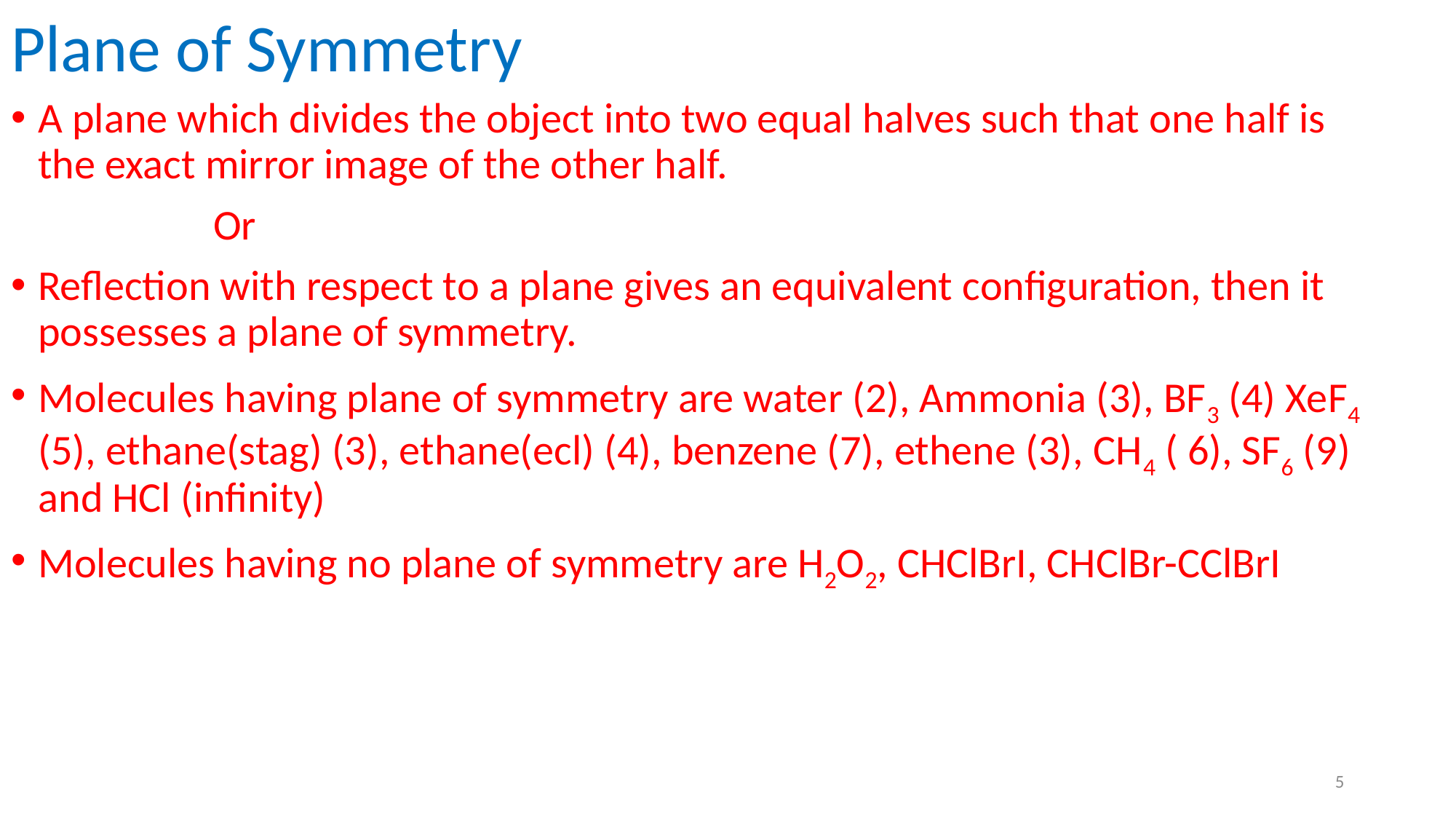

# Plane of Symmetry
A plane which divides the object into two equal halves such that one half is the exact mirror image of the other half.
                     Or
Reflection with respect to a plane gives an equivalent configuration, then it possesses a plane of symmetry.
Molecules having plane of symmetry are water (2), Ammonia (3), BF3 (4) XeF4 (5), ethane(stag) (3), ethane(ecl) (4), benzene (7), ethene (3), CH4 ( 6), SF6 (9) and HCl (infinity)
Molecules having no plane of symmetry are H2O2, CHClBrI, CHClBr-CClBrI
5